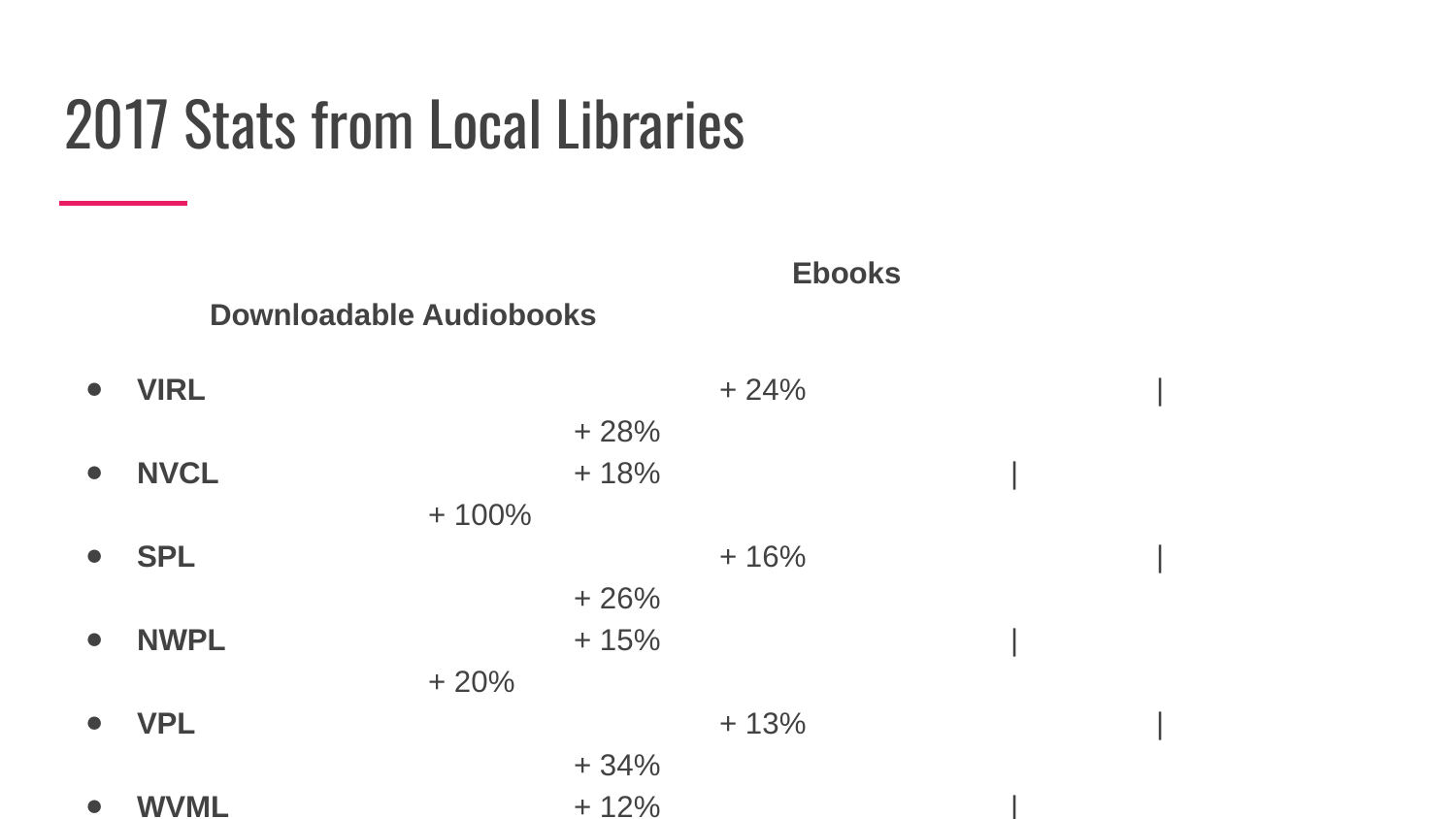

# 2017 Stats from Local Libraries
					Ebooks					Downloadable Audiobooks
VIRL				+ 24%			|				+ 28%
NVCL			+ 18%			|				+ 100%
SPL				+ 16%			|				+ 26%
NWPL			+ 15%			|				+ 20%
VPL				+ 13%			|				+ 34%
WVML			+ 12%			|				+ 21%
GVPL			+ 7%				|				+ 25%
BPL				   0%				|				+ 14%